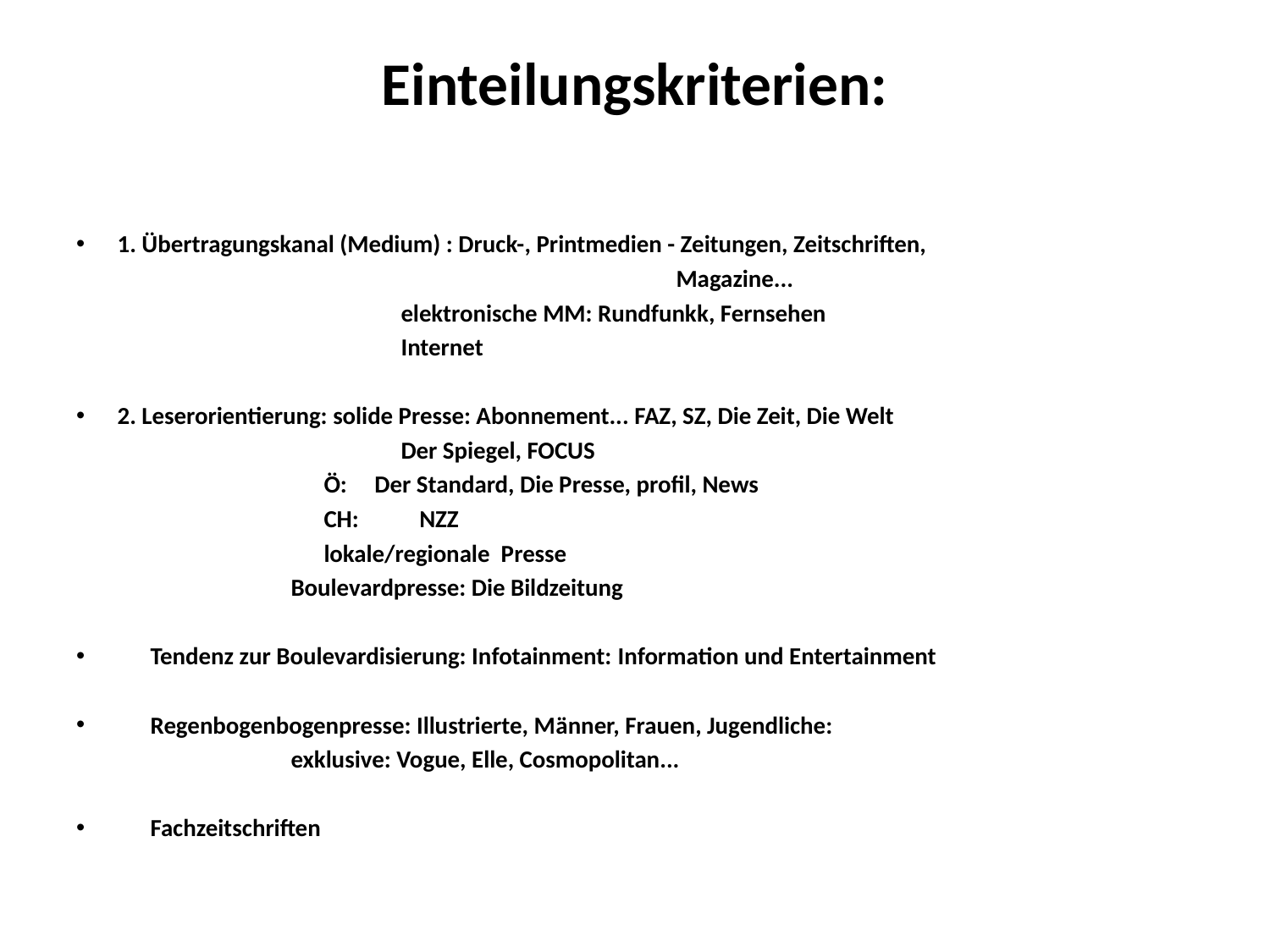

# Einteilungskriterien:
1. Übertragungskanal (Medium) : Druck-, Printmedien - Zeitungen, Zeitschriften,
                                                                                                             Magazine...
                                                           elektronische MM: Rundfunkk, Fernsehen
                                                           Internet

2. Leserorientierung: solide Presse: Abonnement... FAZ, SZ, Die Zeit, Die Welt
                                                           Der Spiegel, FOCUS
                                             Ö:     Der Standard, Die Presse, profil, News
                                             CH:           NZZ
                                             lokale/regionale  Presse
                                       Boulevardpresse: Die Bildzeitung

      Tendenz zur Boulevardisierung: Infotainment: Information und Entertainment

      Regenbogenbogenpresse: Illustrierte, Männer, Frauen, Jugendliche:
                                       exklusive: Vogue, Elle, Cosmopolitan...

      Fachzeitschriften